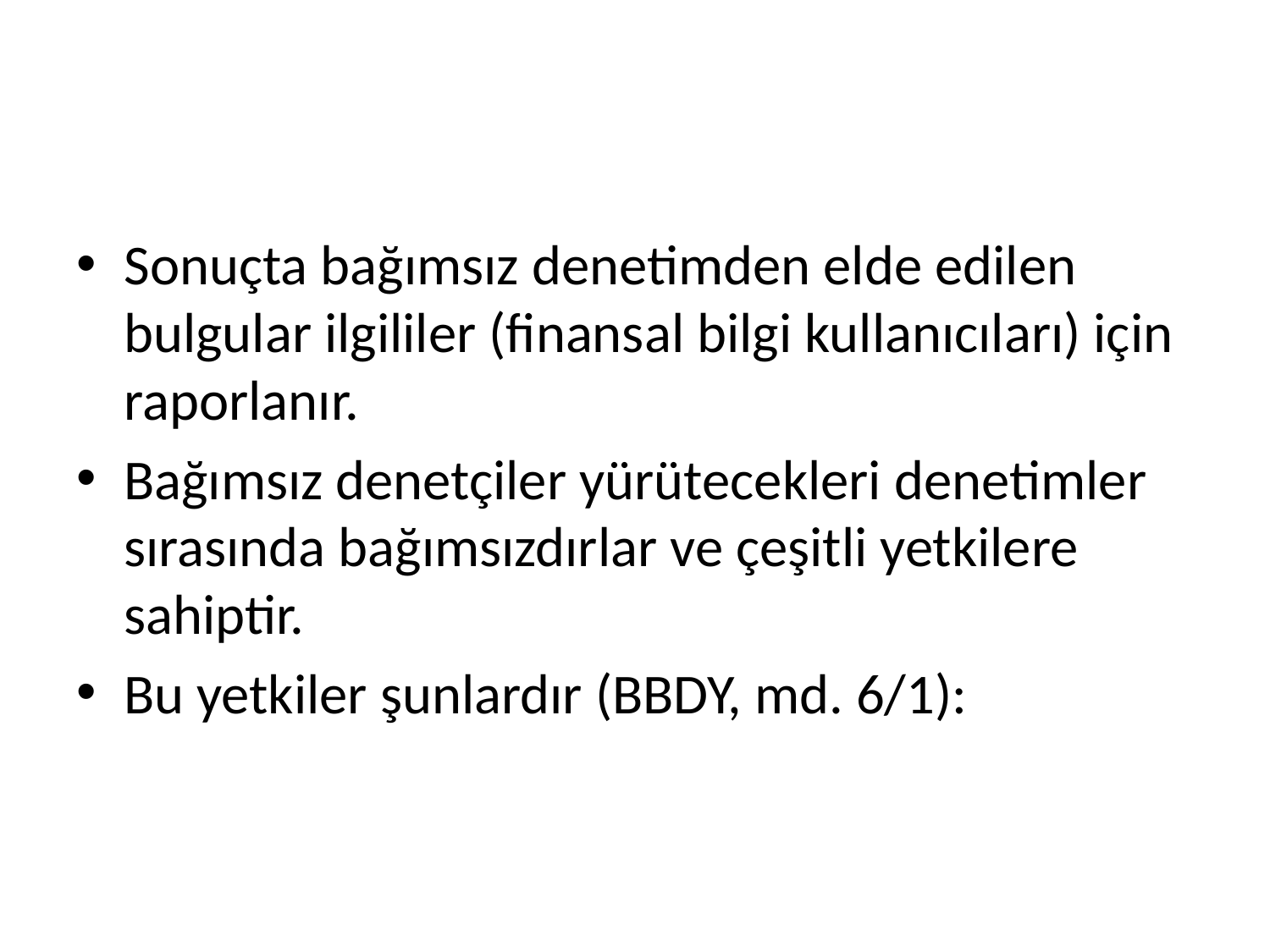

#
Sonuçta bağımsız denetimden elde edilen bulgular ilgililer (finansal bilgi kullanıcıları) için raporlanır.
Bağımsız denetçiler yürütecekleri denetimler sırasında bağımsızdırlar ve çeşitli yetkilere sahiptir.
Bu yetkiler şunlardır (BBDY, md. 6/1):